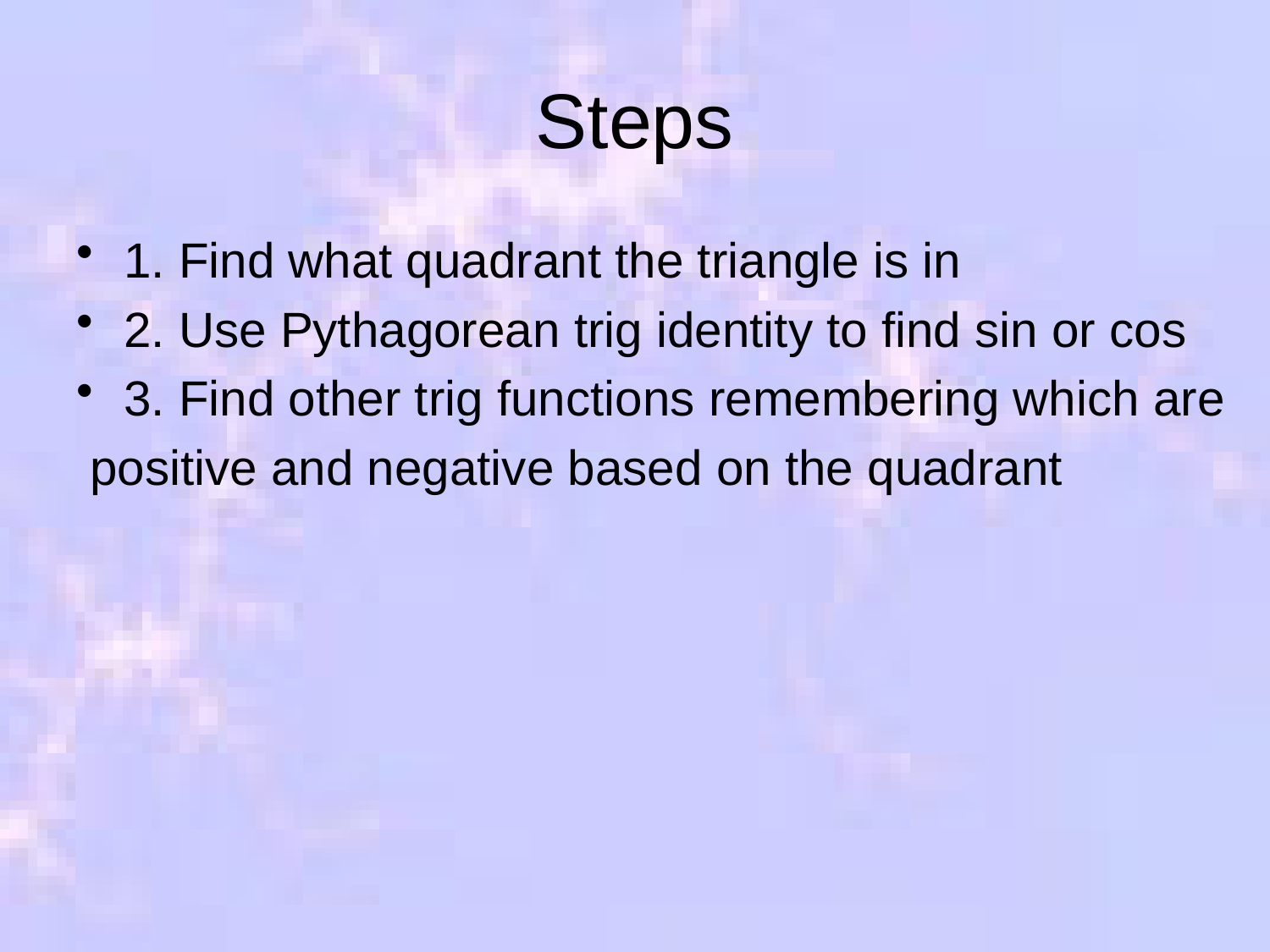

# Steps
1. Find what quadrant the triangle is in
2. Use Pythagorean trig identity to find sin or cos
3. Find other trig functions remembering which are
 positive and negative based on the quadrant